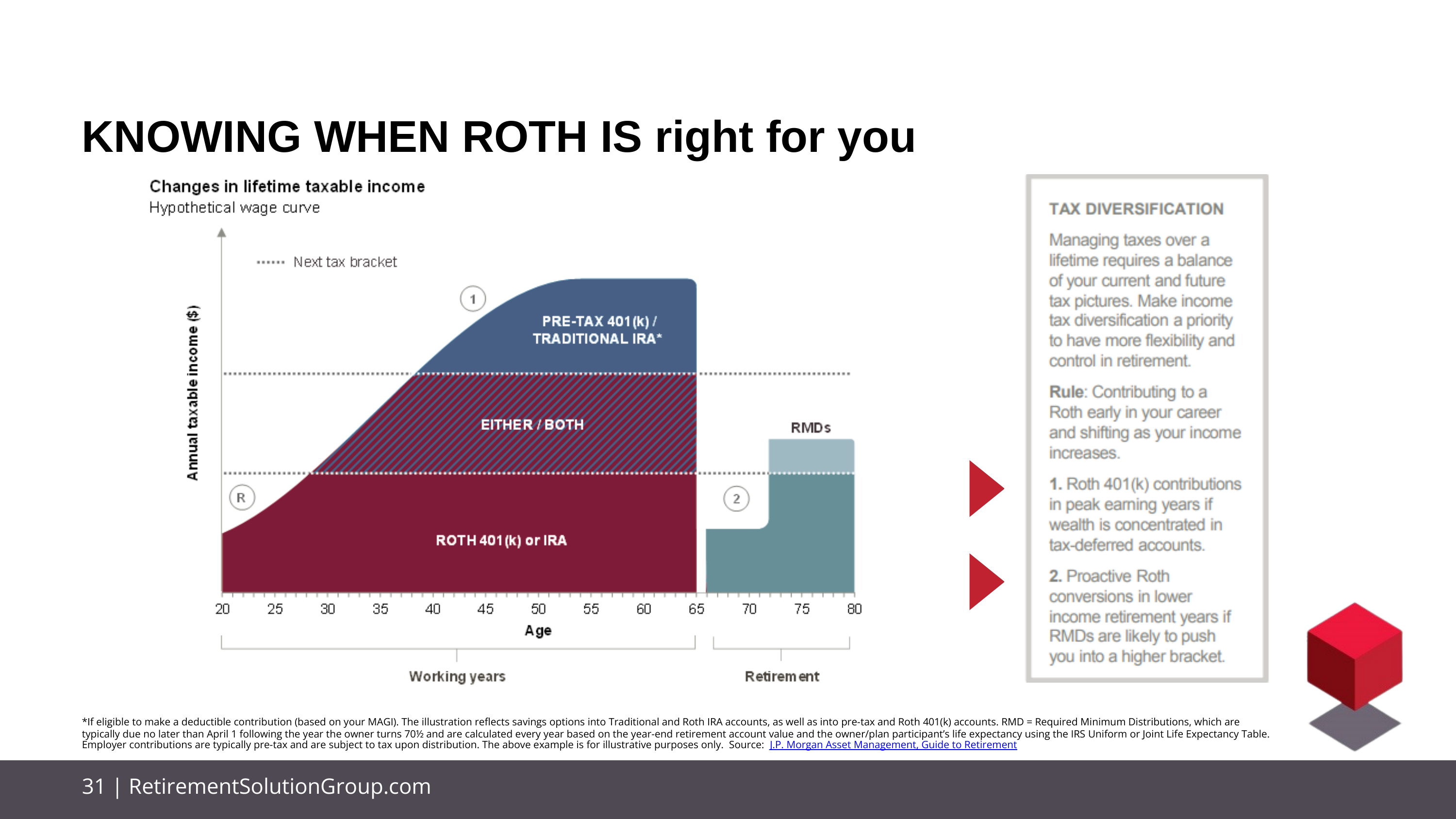

KNOWING WHEN ROTH IS right for you

*If eligible to make a deductible contribution (based on your MAGI). The illustration reflects savings options into Traditional and Roth IRA accounts, as well as into pre-tax and Roth 401(k) accounts. RMD = Required Minimum Distributions, which are typically due no later than April 1 following the year the owner turns 70½ and are calculated every year based on the year-end retirement account value and the owner/plan participant’s life expectancy using the IRS Uniform or Joint Life Expectancy Table. Employer contributions are typically pre-tax and are subject to tax upon distribution. The above example is for illustrative purposes only.  Source:  J.P. Morgan Asset Management, Guide to Retirement

31 | RetirementSolutionGroup.com